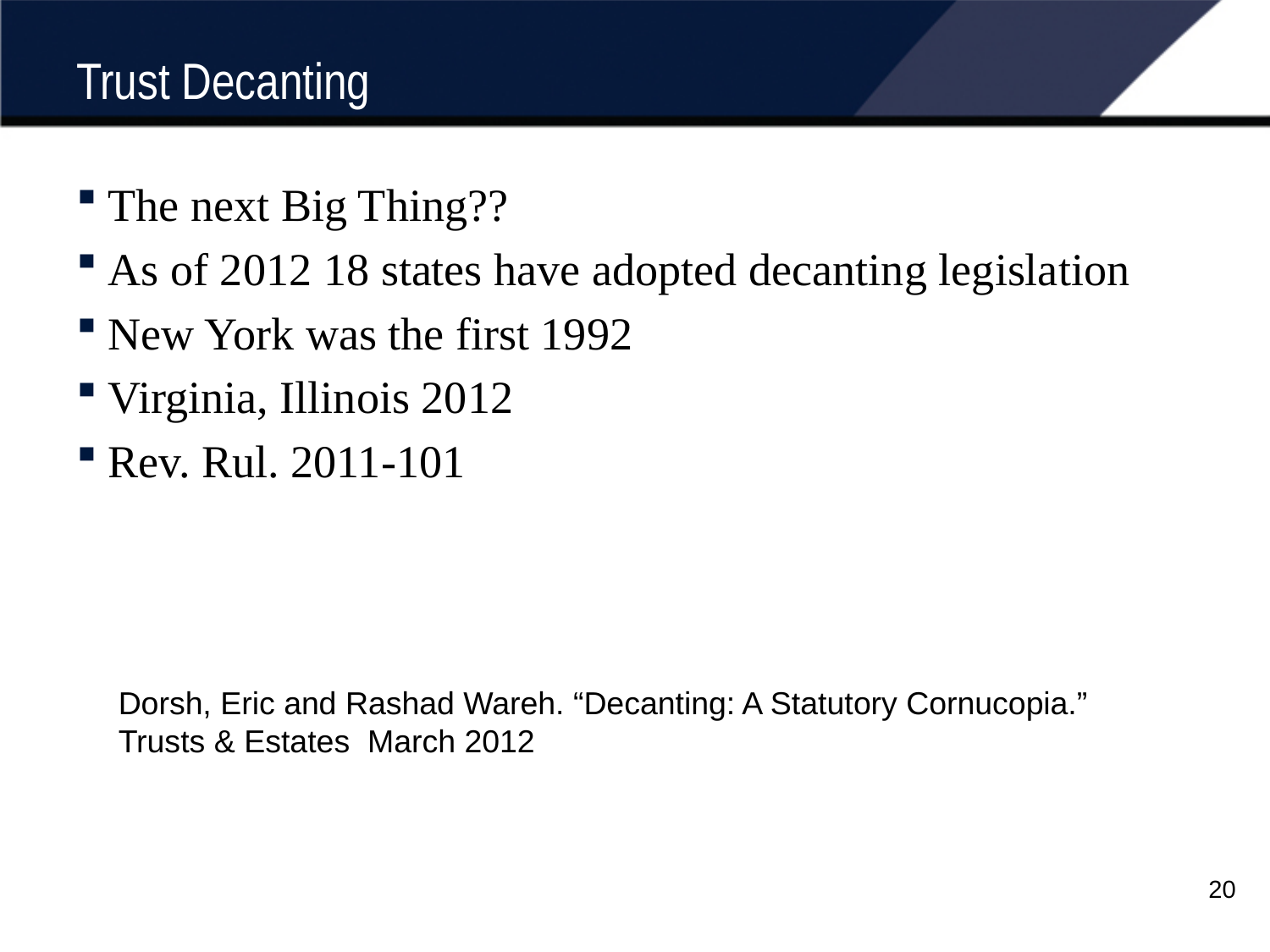

# Trust Decanting
The next Big Thing??
As of 2012 18 states have adopted decanting legislation
New York was the first 1992
Virginia, Illinois 2012
Rev. Rul. 2011-101
Dorsh, Eric and Rashad Wareh. “Decanting: A Statutory Cornucopia.” Trusts & Estates  March 2012
20